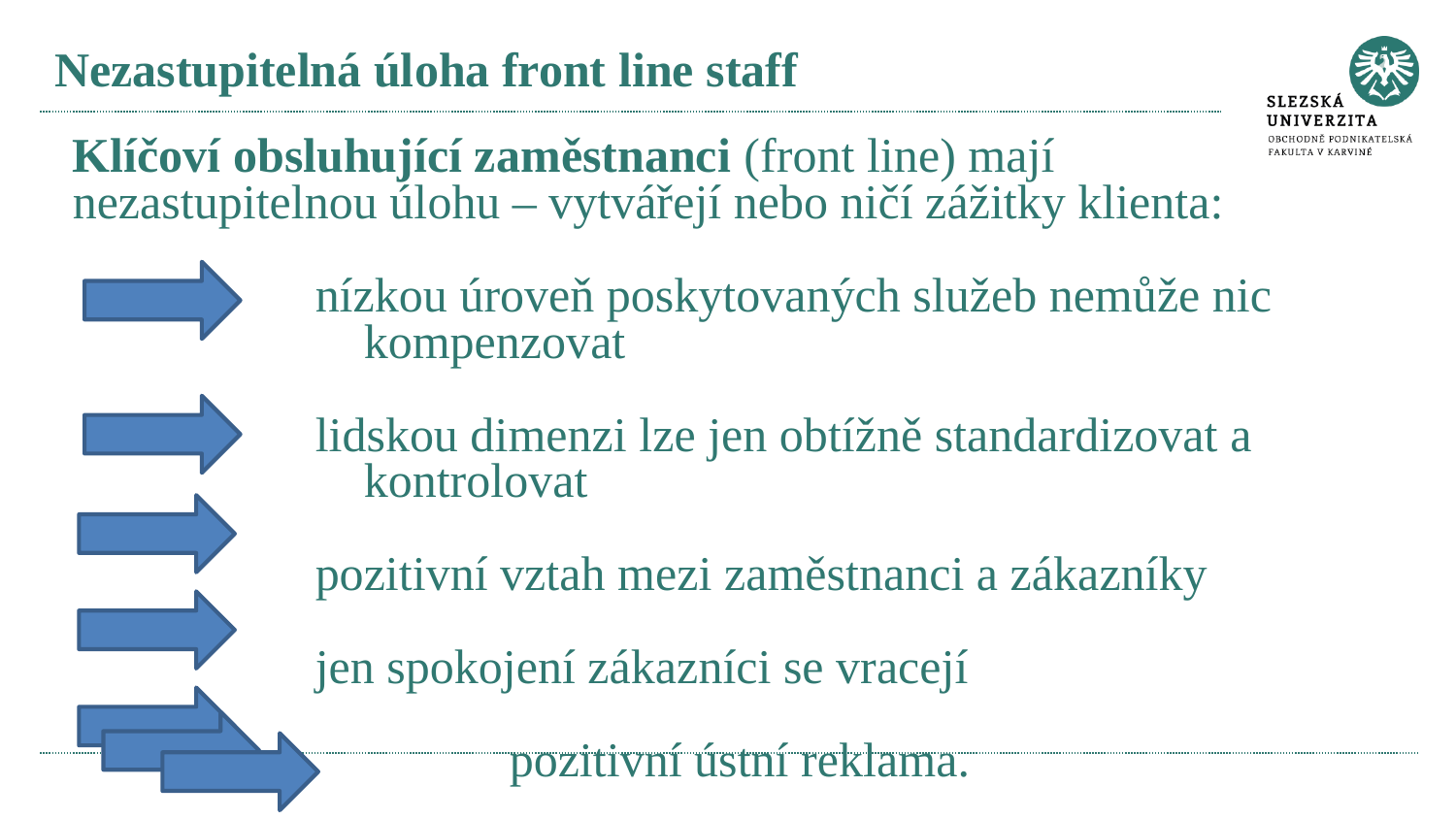

# Nezastupitelná úloha front line staff
Klíčoví obsluhující zaměstnanci (front line) mají nezastupitelnou úlohu – vytvářejí nebo ničí zážitky klienta:

                    nízkou úroveň poskytovaných služeb nemůže nic
		kompenzovat

	        lidskou dimenzi lze jen obtížně standardizovat a     		kontrolovat

	        pozitivní vztah mezi zaměstnanci a zákazníky

	        jen spokojení zákazníci se vracejí

	        		pozitivní ústní reklama.